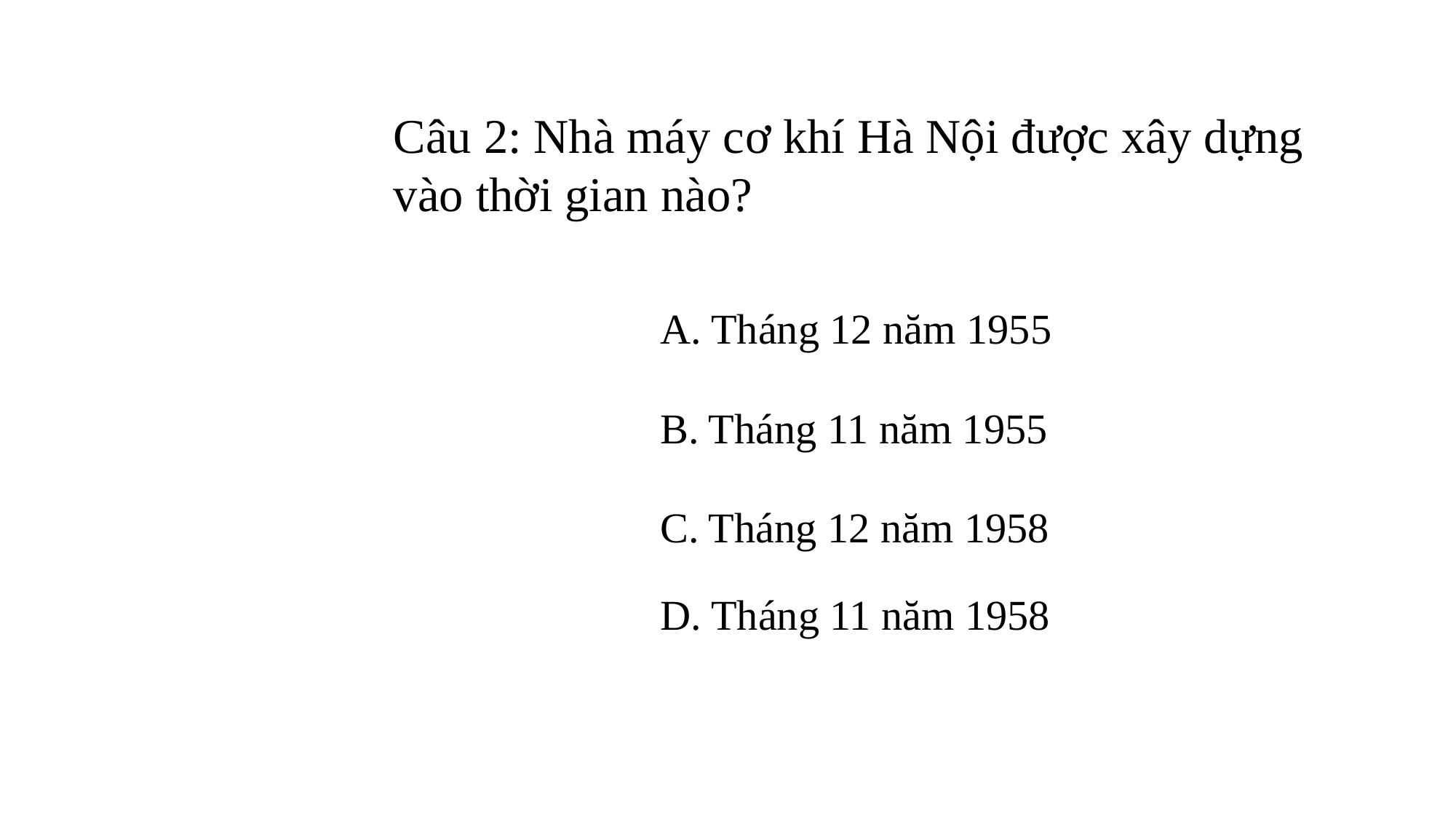

Câu 2: Nhà máy cơ khí Hà Nội được xây dựng vào thời gian nào?
A. Tháng 12 năm 1955
B. Tháng 11 năm 1955
C. Tháng 12 năm 1958
D. Tháng 11 năm 1958